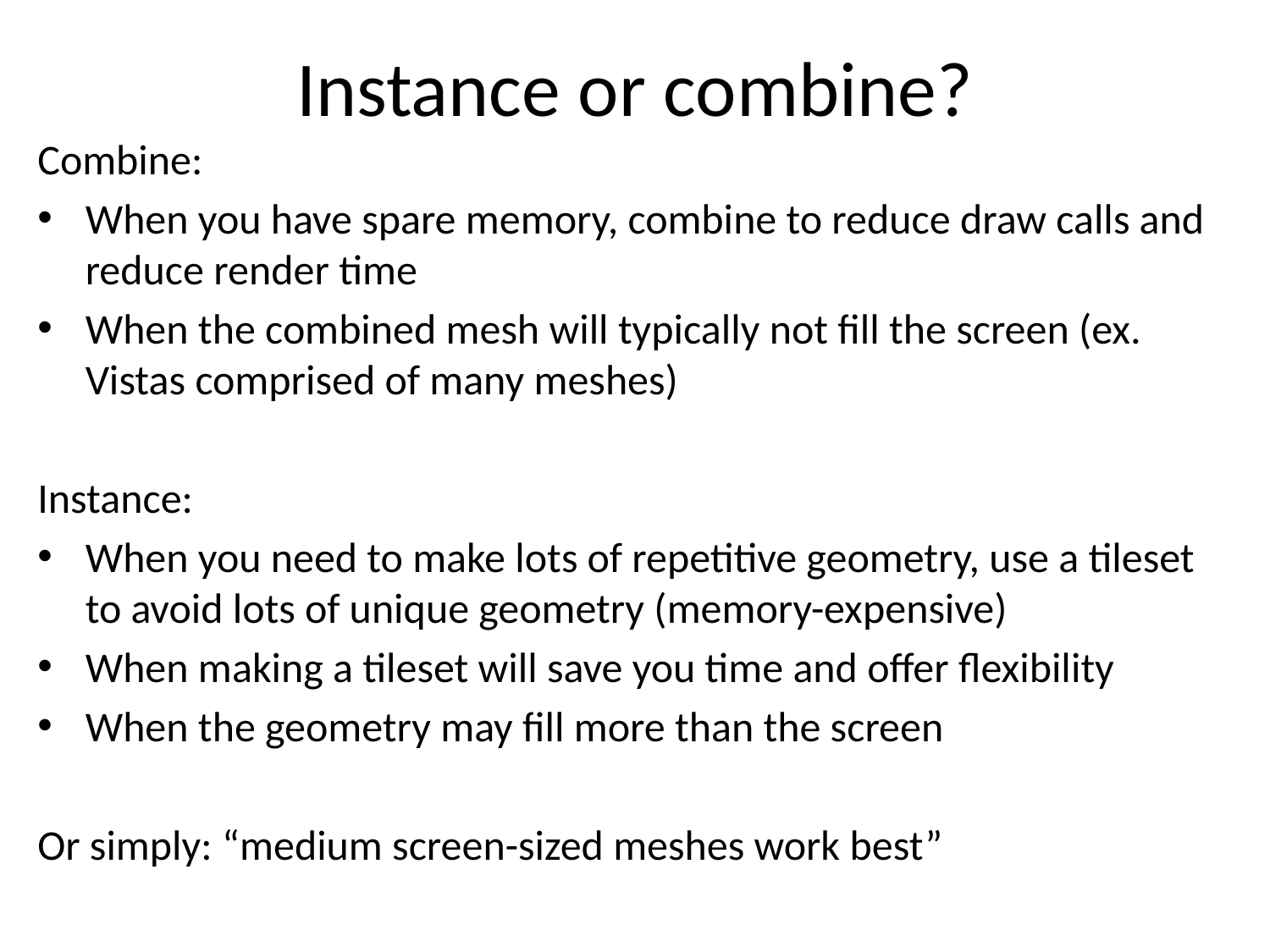

# Instance or combine?
Combine:
When you have spare memory, combine to reduce draw calls and reduce render time
When the combined mesh will typically not fill the screen (ex. Vistas comprised of many meshes)

Instance:
When you need to make lots of repetitive geometry, use a tileset to avoid lots of unique geometry (memory-expensive)
When making a tileset will save you time and offer flexibility
When the geometry may fill more than the screen

Or simply: “medium screen-sized meshes work best”